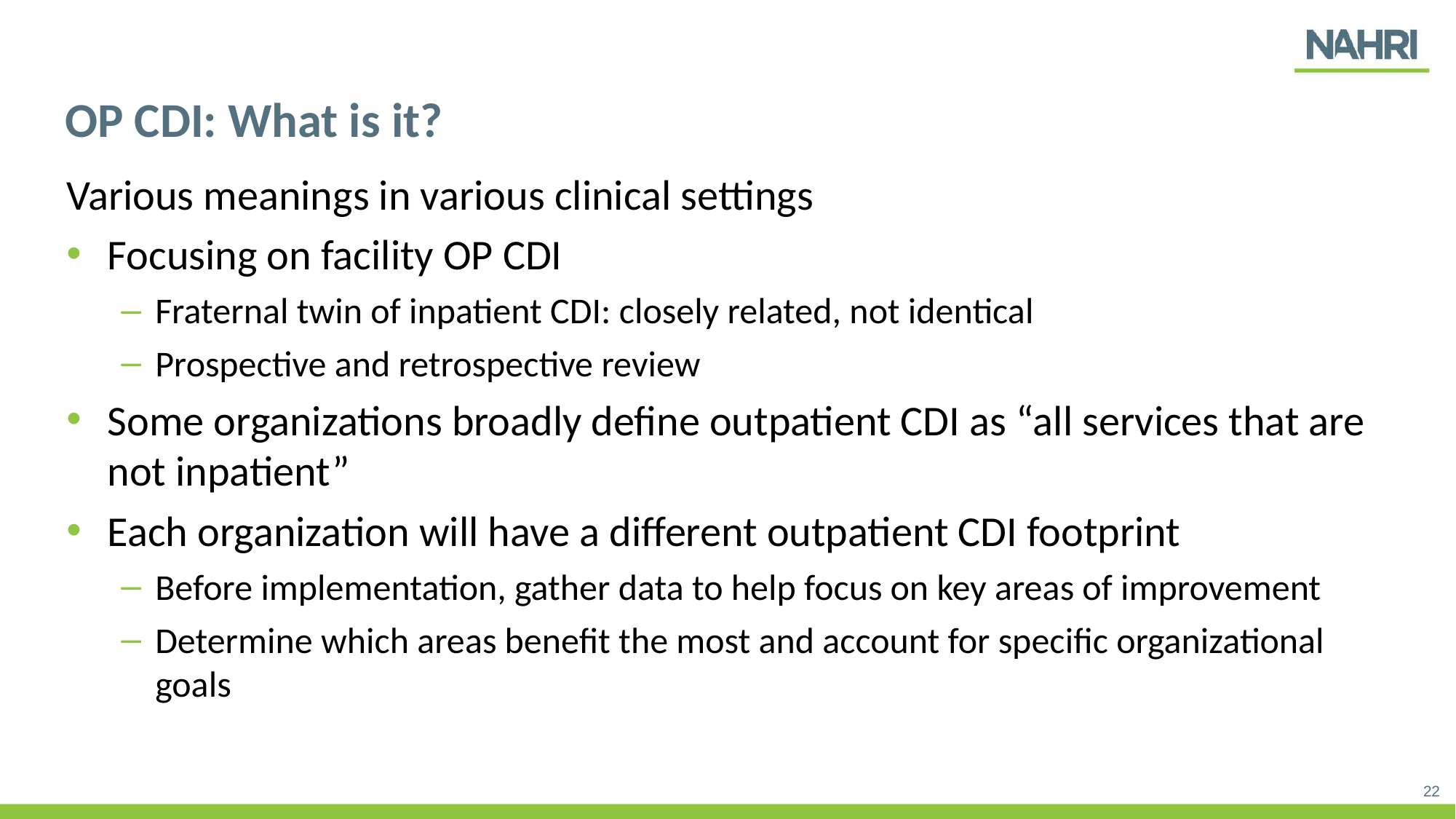

# OP CDI: What is it?
Various meanings in various clinical settings
Focusing on facility OP CDI
Fraternal twin of inpatient CDI: closely related, not identical
Prospective and retrospective review
Some organizations broadly define outpatient CDI as “all services that are not inpatient”
Each organization will have a different outpatient CDI footprint
Before implementation, gather data to help focus on key areas of improvement
Determine which areas benefit the most and account for specific organizational goals